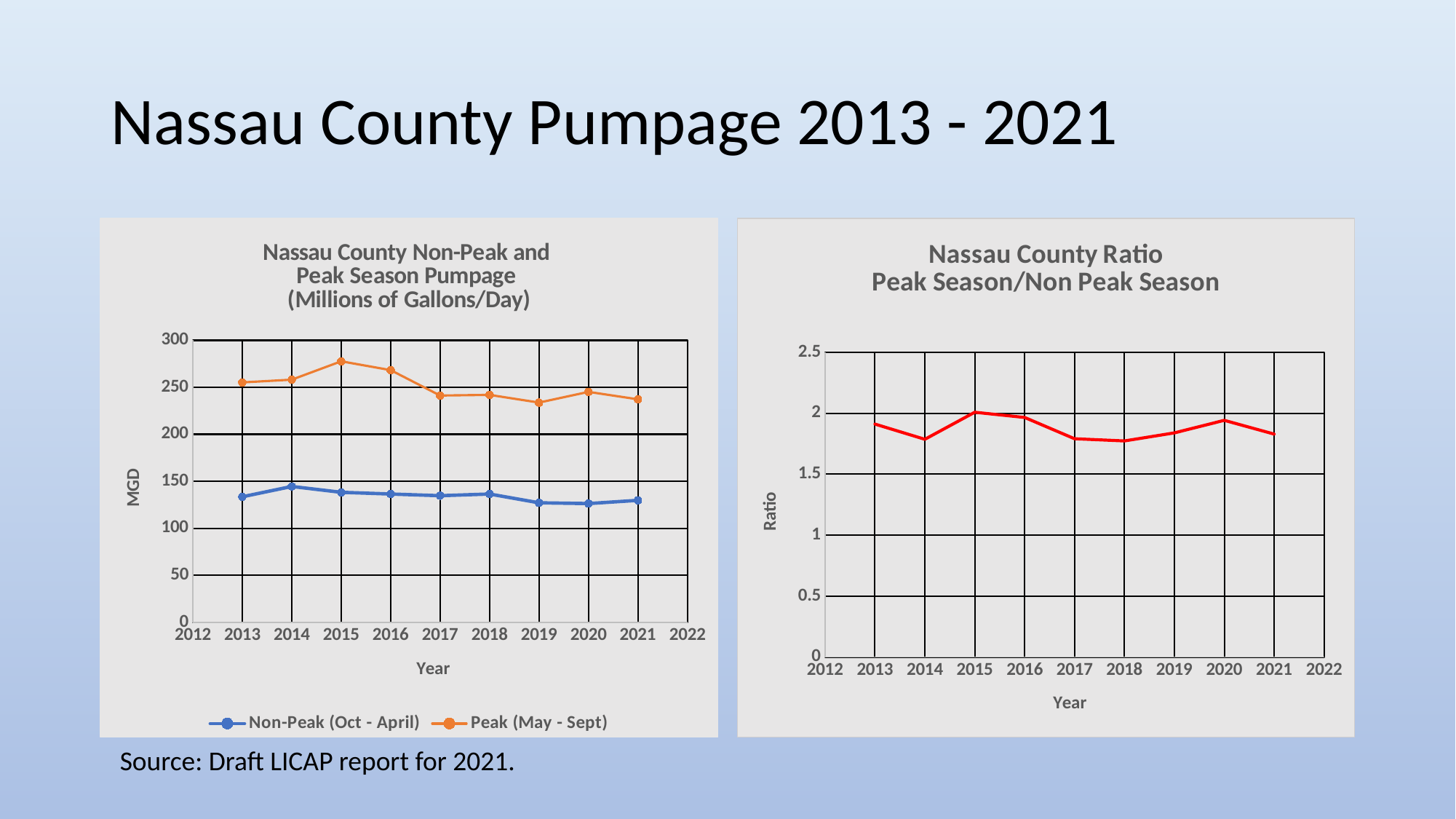

# Nassau County Pumpage 2013 - 2021

### Chart: Nassau County Non-Peak and
Peak Season Pumpage
(Millions of Gallons/Day)

| Category | Non-Peak (Oct - April) | Peak (May - Sept) |
|---|---|---|

### Chart: Nassau County Ratio
Peak Season/Non Peak Season

| Category |  |
|---|---|
Source: Draft LICAP report for 2021.